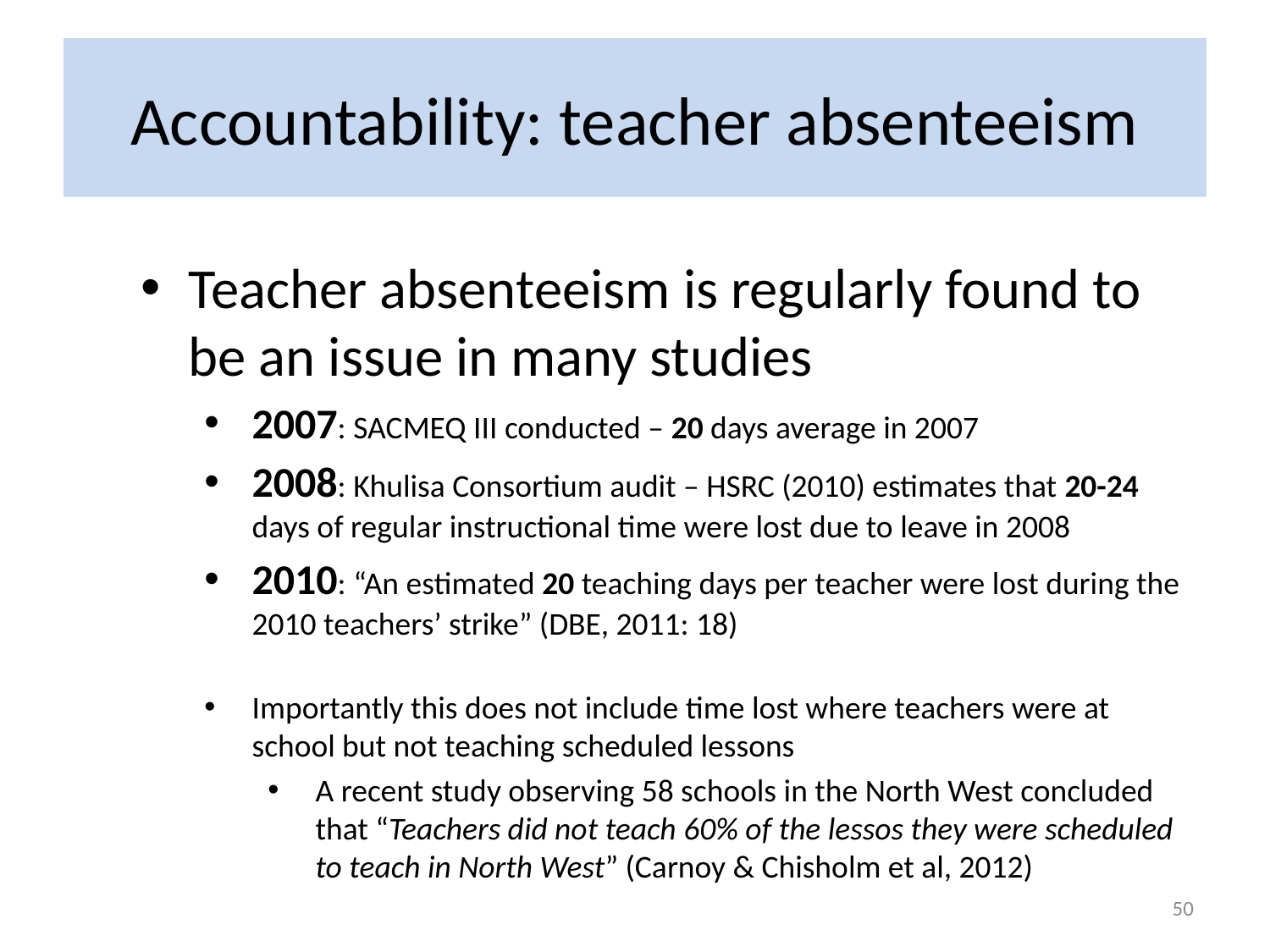

# Accountability: teacher absenteeism
Teacher absenteeism is regularly found to be an issue in many studies
2007: SACMEQ III conducted – 20 days average in 2007
2008: Khulisa Consortium audit – HSRC (2010) estimates that 20-24 days of regular instructional time were lost due to leave in 2008
2010: “An estimated 20 teaching days per teacher were lost during the 2010 teachers’ strike” (DBE, 2011: 18)

Importantly this does not include time lost where teachers were at school but not teaching scheduled lessons
A recent study observing 58 schools in the North West concluded that “Teachers did not teach 60% of the lessos they were scheduled to teach in North West” (Carnoy & Chisholm et al, 2012)
50